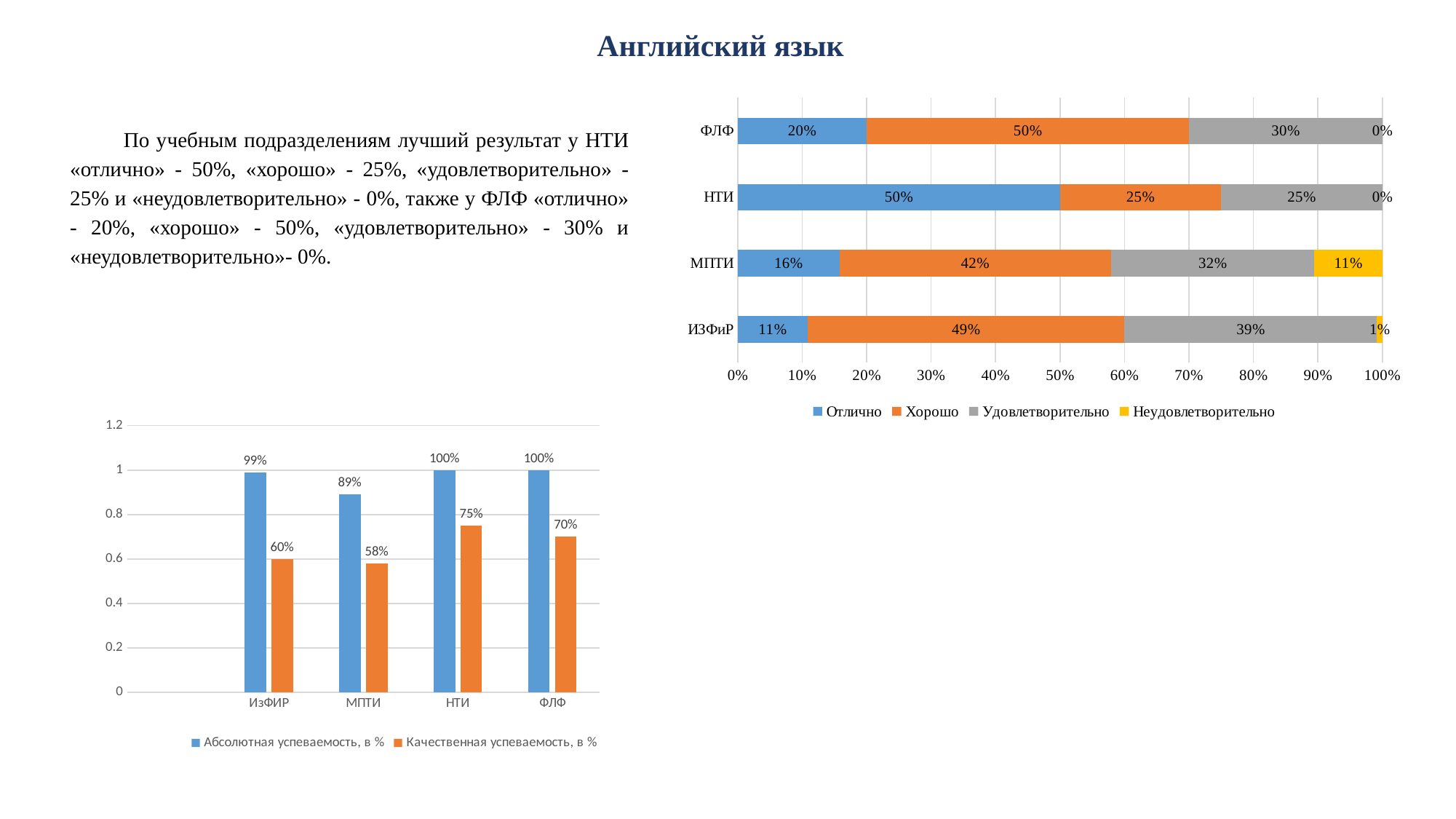

# Английский язык

### Chart

| Category | Отлично | Хорошо | Удовлетворительно | Неудовлетворительно |
|---|---|---|---|---|
| ИЗФиР | 0.10833333333333334 | 0.49166666666666664 | 0.39166666666666666 | 0.008333333333333333 |
| МПТИ | 0.15789473684210525 | 0.42105263157894735 | 0.3157894736842105 | 0.10526315789473684 |
| НТИ | 0.5 | 0.25 | 0.25 | 0.0 |
| ФЛФ | 0.2 | 0.5 | 0.3 | 0.0 |
По учебным подразделениям лучший результат у НТИ «отлично» - 50%, «хорошо» - 25%, «удовлетворительно» - 25% и «неудовлетворительно» - 0%, также у ФЛФ «отлично» - 20%, «хорошо» - 50%, «удовлетворительно» - 30% и «неудовлетворительно»- 0%.

### Chart

| Category | Абсолютная успеваемость, в % | Качественная успеваемость, в % |
|---|---|---|
|  | None | None |
| ИзФИР | 0.99 | 0.6 |
| МПТИ | 0.89 | 0.58 |
| НТИ | 1.0 | 0.75 |
| ФЛФ | 1.0 | 0.7 |